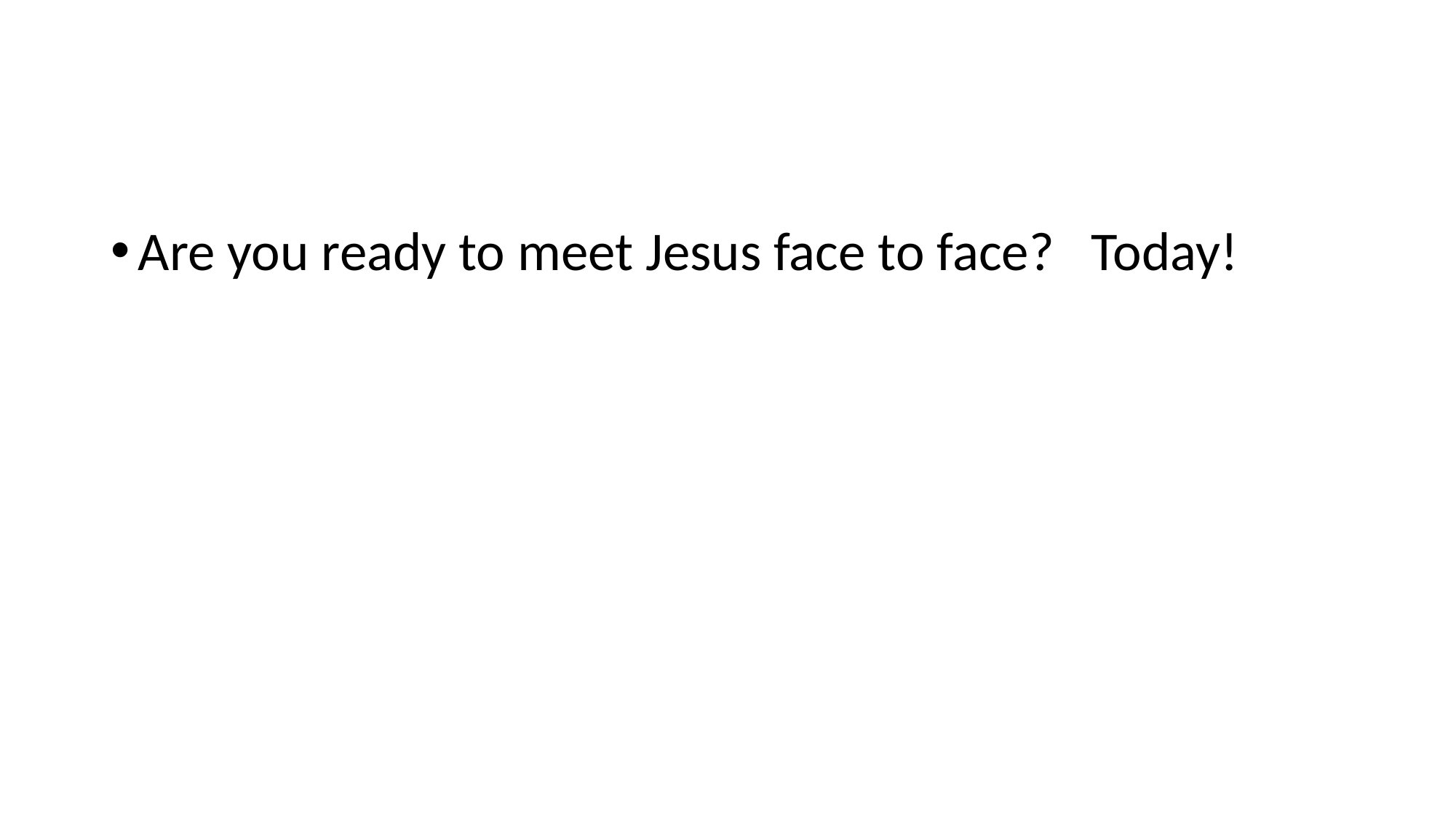

#
Are you ready to meet Jesus face to face?   Today!